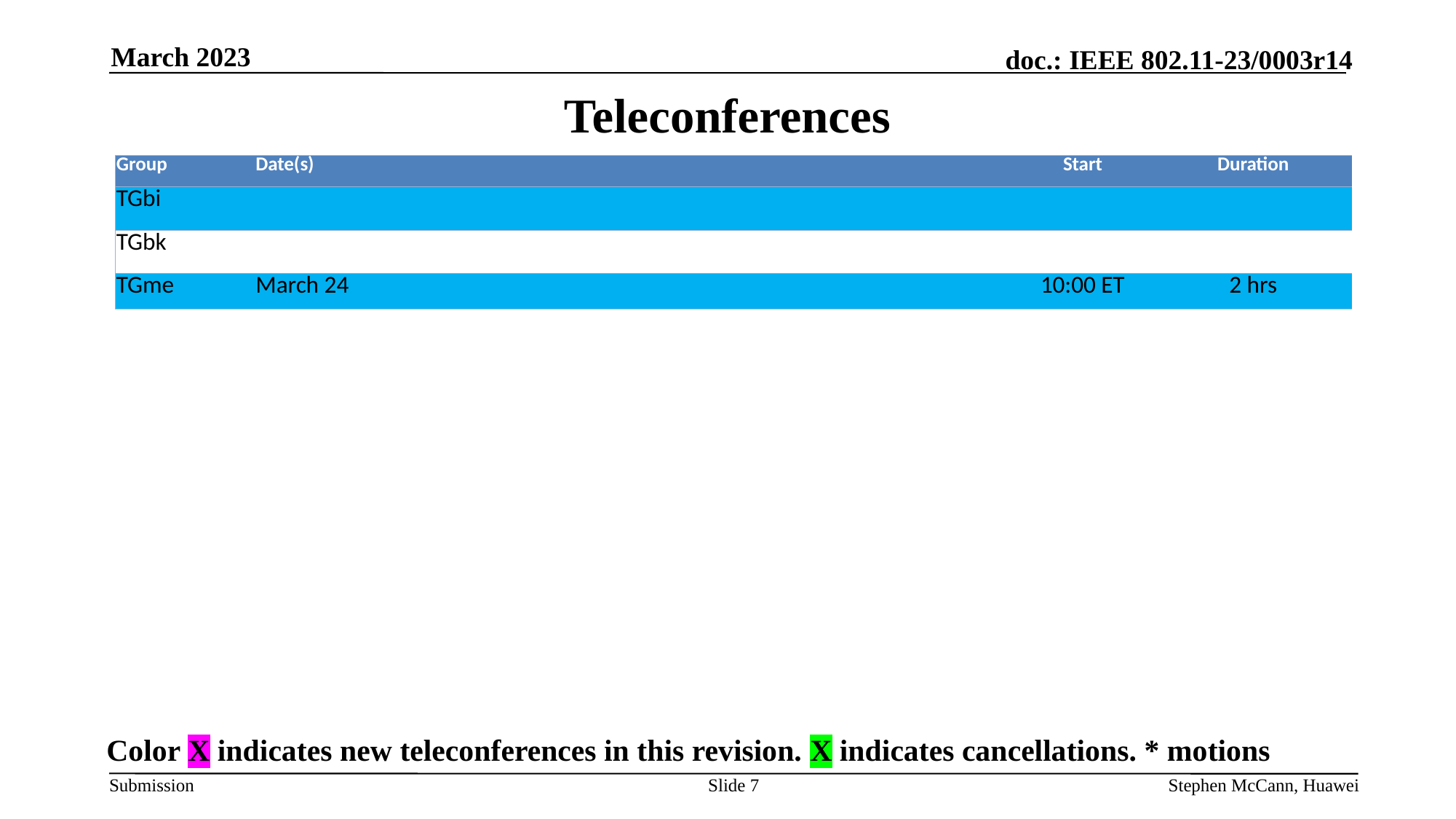

March 2023
# Teleconferences
| Group | Date(s) | Start | Duration |
| --- | --- | --- | --- |
| TGbi |  |  |  |
| TGbk |  |  |  |
| TGme | March 24 | 10:00 ET | 2 hrs |
Color X indicates new teleconferences in this revision. X indicates cancellations. * motions
Slide 7
Stephen McCann, Huawei